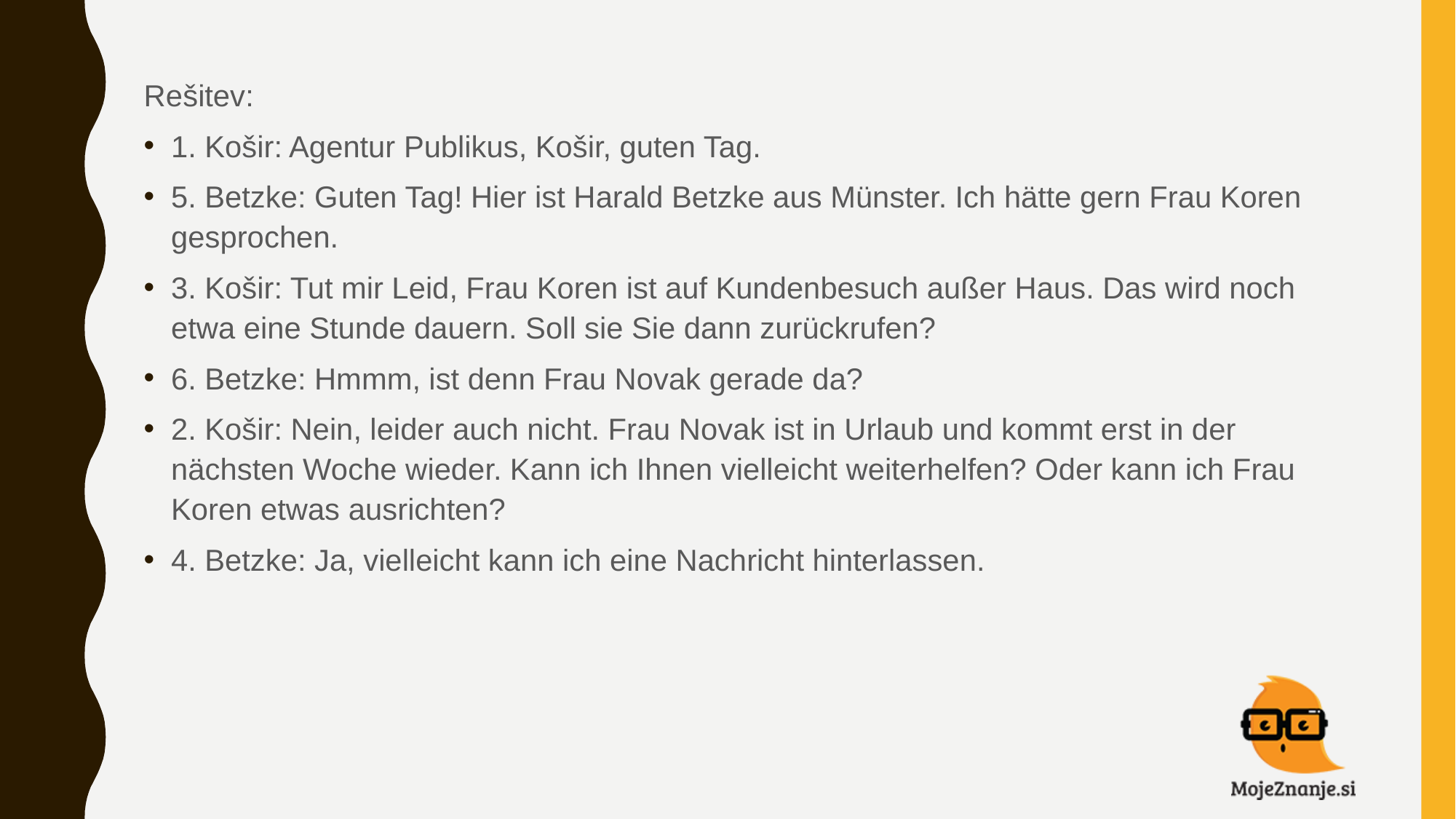

Rešitev:
1. Košir: Agentur Publikus, Košir, guten Tag.
5. Betzke: Guten Tag! Hier ist Harald Betzke aus Münster. Ich hätte gern Frau Koren gesprochen.
3. Košir: Tut mir Leid, Frau Koren ist auf Kundenbesuch außer Haus. Das wird noch etwa eine Stunde dauern. Soll sie Sie dann zurückrufen?
6. Betzke: Hmmm, ist denn Frau Novak gerade da?
2. Košir: Nein, leider auch nicht. Frau Novak ist in Urlaub und kommt erst in der nächsten Woche wieder. Kann ich Ihnen vielleicht weiterhelfen? Oder kann ich Frau Koren etwas ausrichten?
4. Betzke: Ja, vielleicht kann ich eine Nachricht hinterlassen.